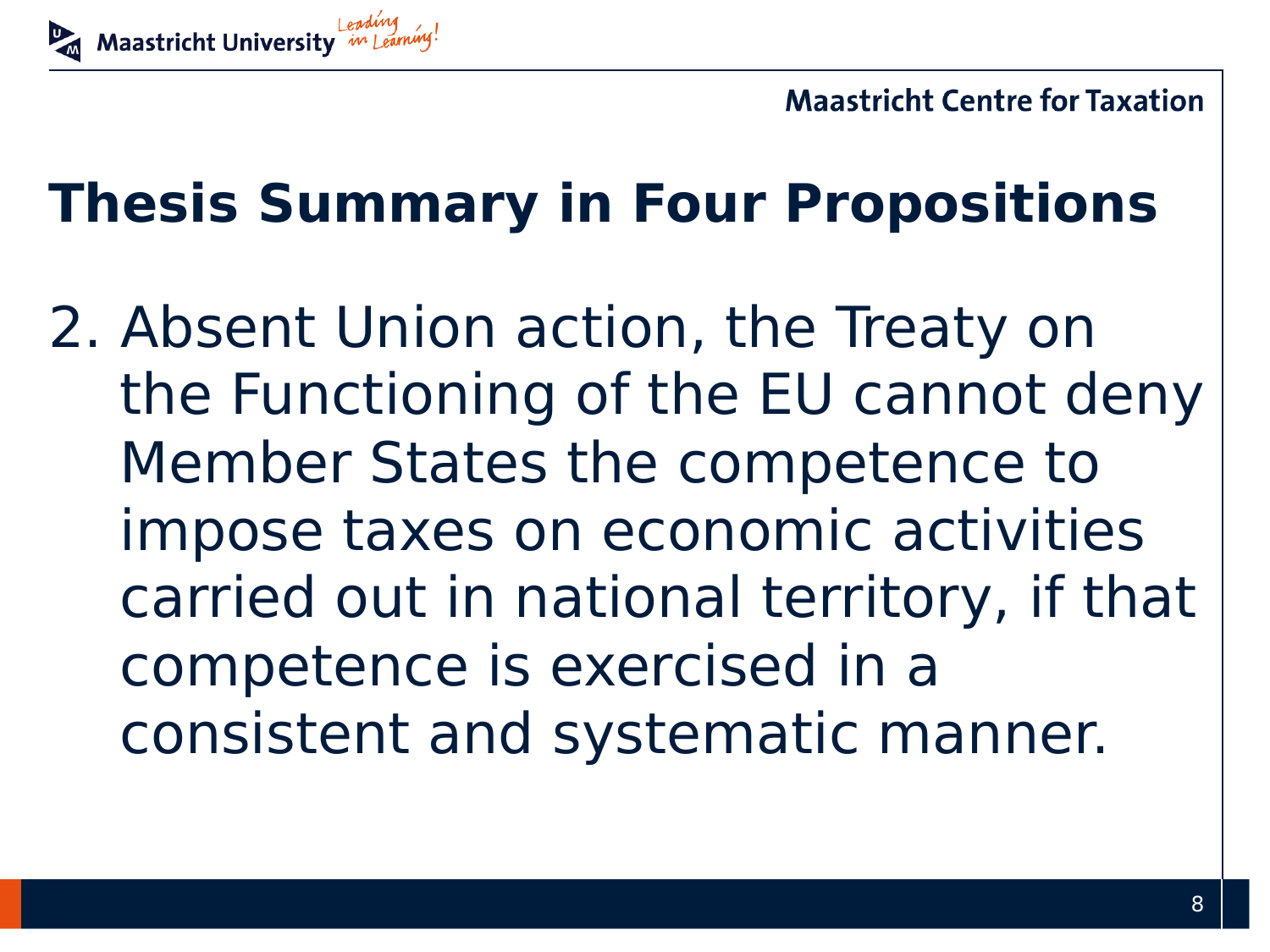

# Thesis Summary in Four Propositions
2. Absent Union action, the Treaty on the Functioning of the EU cannot deny Member States the competence to impose taxes on economic activities carried out in national territory, if that competence is exercised in a consistent and systematic manner.